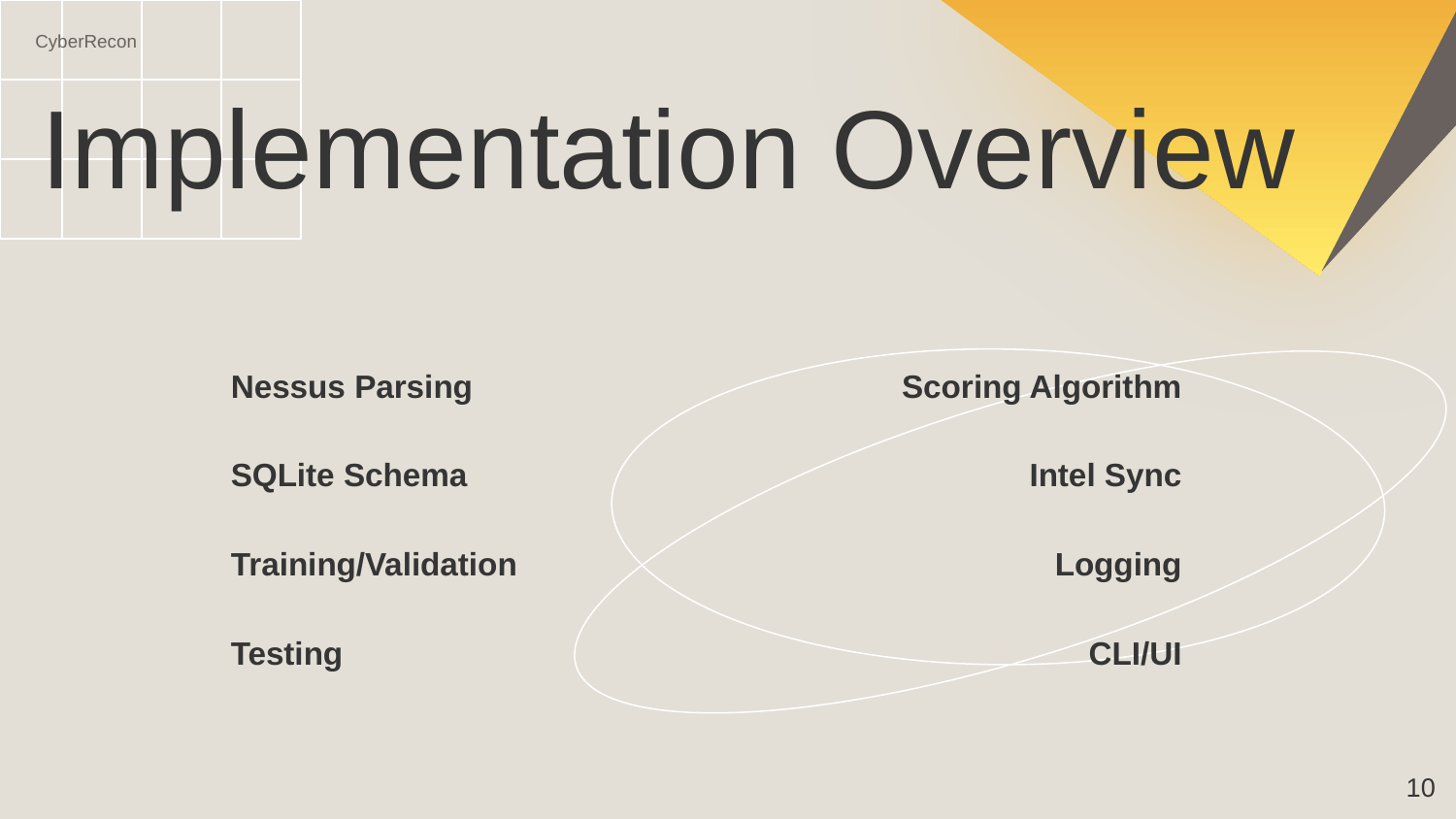

CyberRecon
# Implementation Overview
Nessus Parsing

SQLite Schema

Training/Validation

Testing

Scoring Algorithm

Intel Sync

Logging

CLI/UI
10